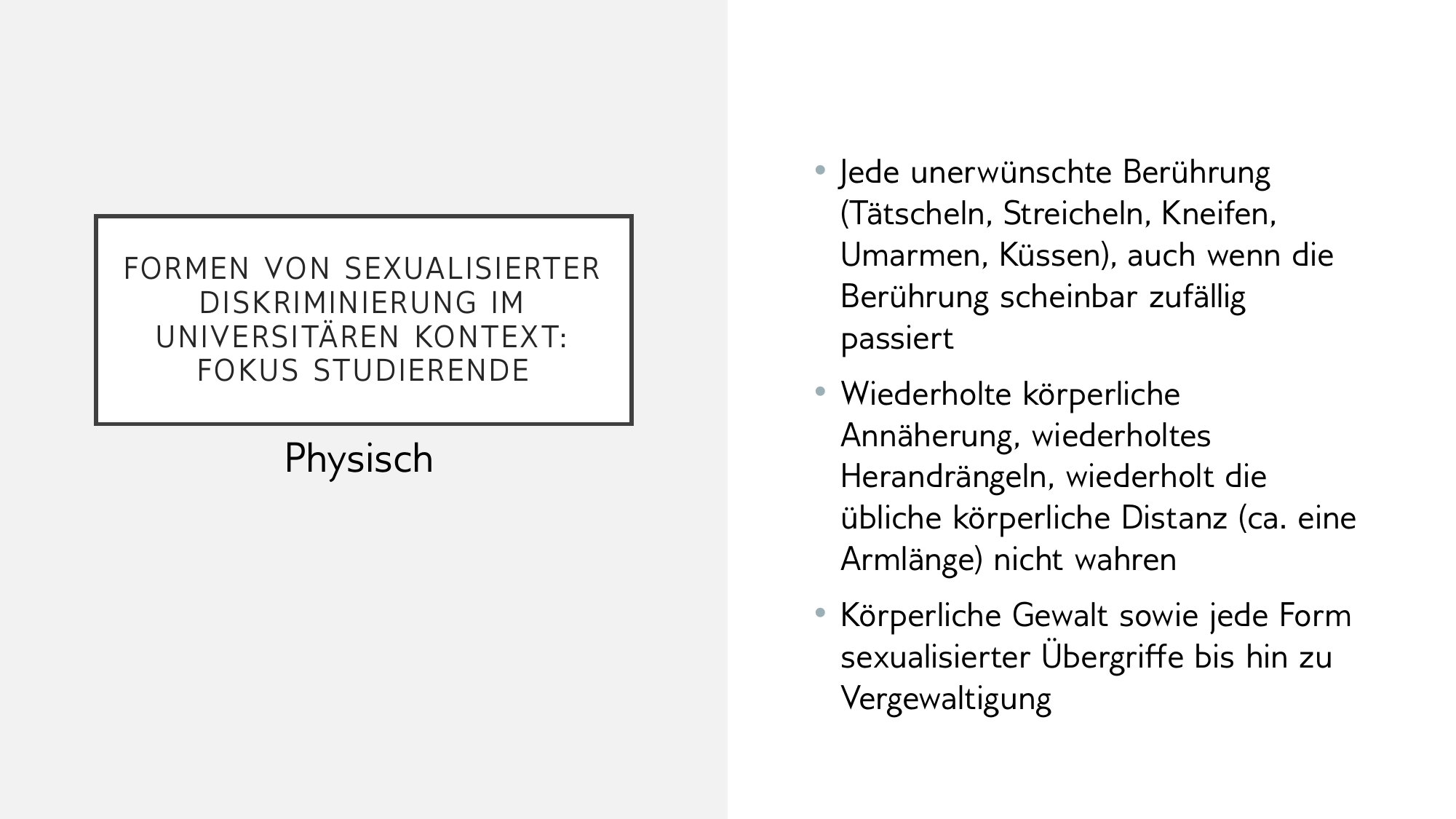

Jede unerwünschte Berührung (Tätscheln, Streicheln, Kneifen, Umarmen, Küssen), auch wenn die Berührung scheinbar zufällig passiert
Wiederholte körperliche Annäherung, wiederholtes Herandrängeln, wiederholt die übliche körperliche Distanz (ca. eine Armlänge) nicht wahren
Körperliche Gewalt sowie jede Form sexualisierter Übergriffe bis hin zu Vergewaltigung

Formen von Sexualisierter Diskriminierung im universitären Kontext:
Fokus Studierende
#
Physisch